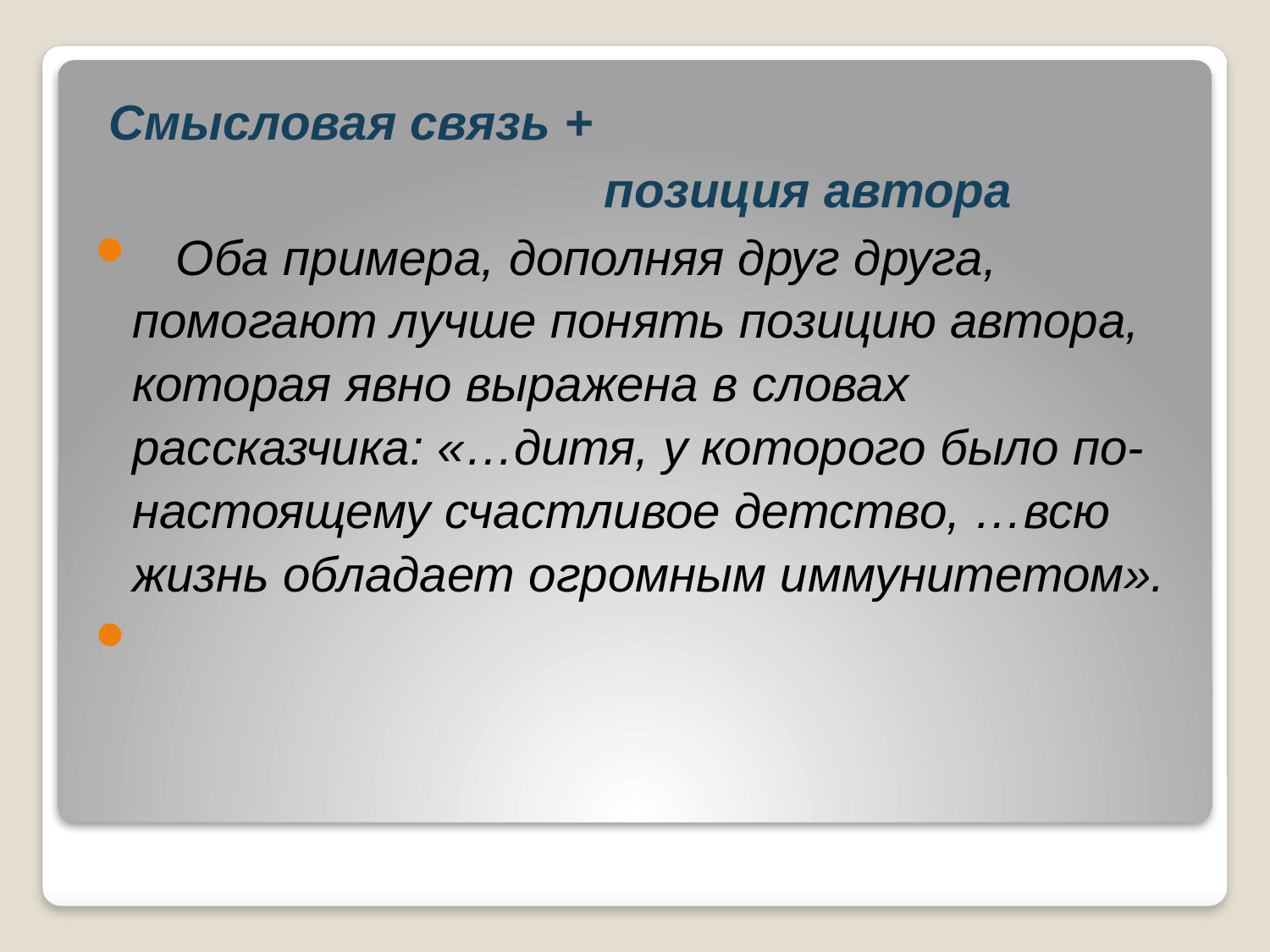

Смысловая связь +
                                     позиция автора
   Оба примера, дополняя друг друга, помогают лучше понять позицию автора, которая явно выражена в словах рассказчика: «…дитя, у которого было по-настоящему счастливое детство, …всю жизнь обладает огромным иммунитетом».

#